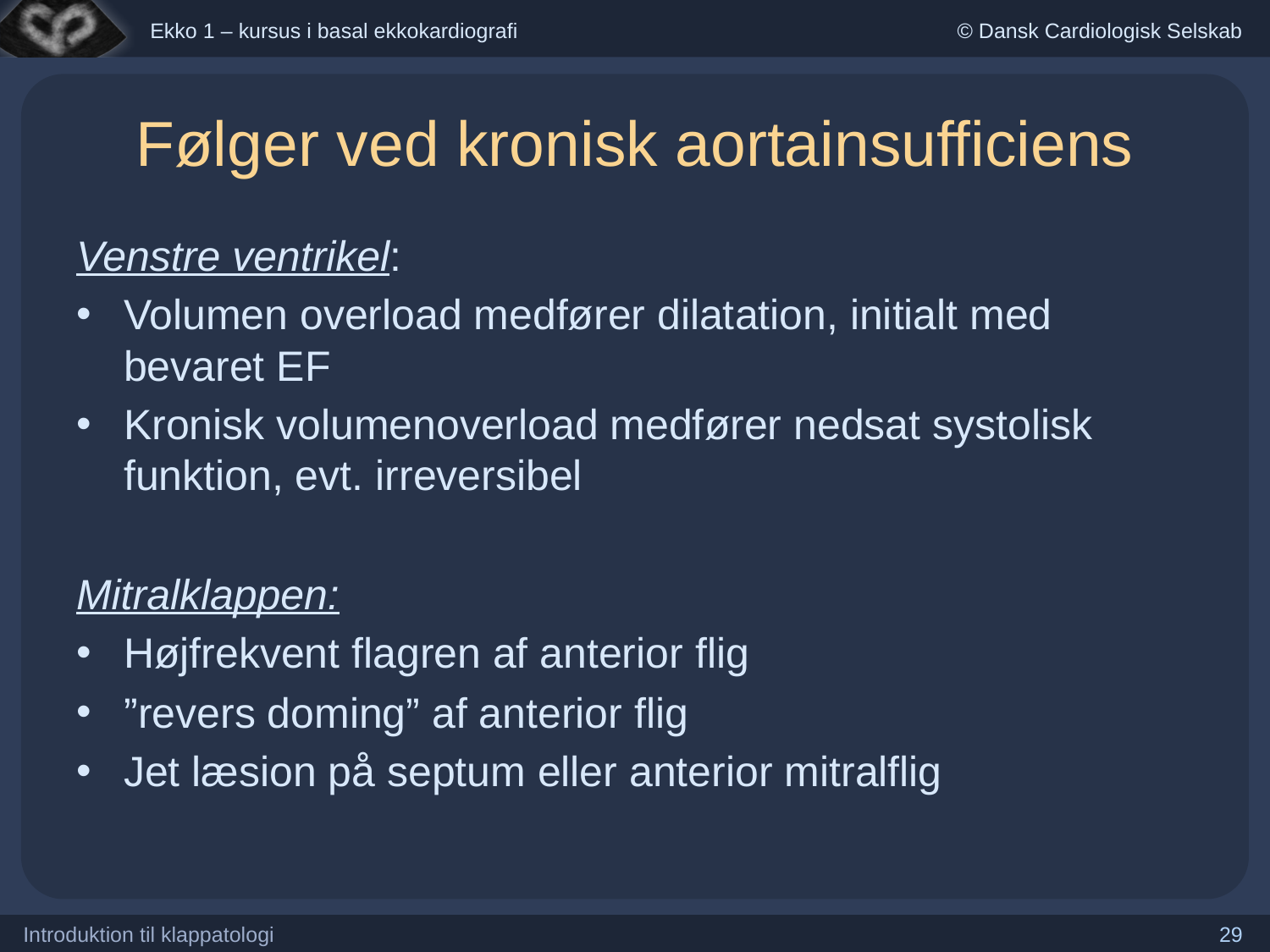

# Følger ved kronisk aortainsufficiens
Venstre ventrikel:
Volumen overload medfører dilatation, initialt med bevaret EF
Kronisk volumenoverload medfører nedsat systolisk funktion, evt. irreversibel

Mitralklappen:
Højfrekvent flagren af anterior flig
”revers doming” af anterior flig
Jet læsion på septum eller anterior mitralflig

Introduktion til klappatologi
29